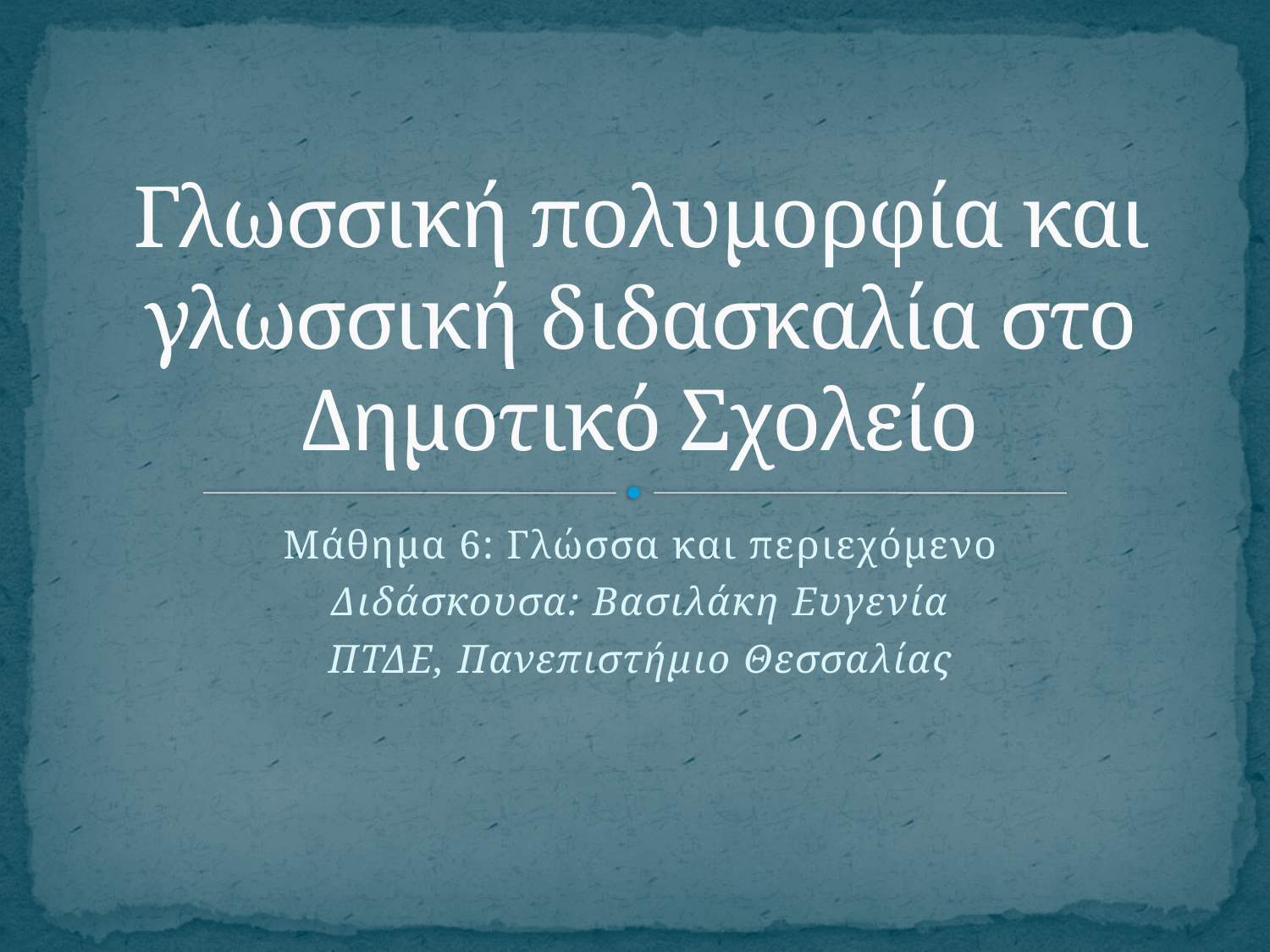

# Γλωσσική πολυμορφία και γλωσσική διδασκαλία στο Δημοτικό Σχολείο
Μάθημα 6: Γλώσσα και περιεχόμενο
Διδάσκουσα: Βασιλάκη Ευγενία
ΠΤΔΕ, Πανεπιστήμιο Θεσσαλίας